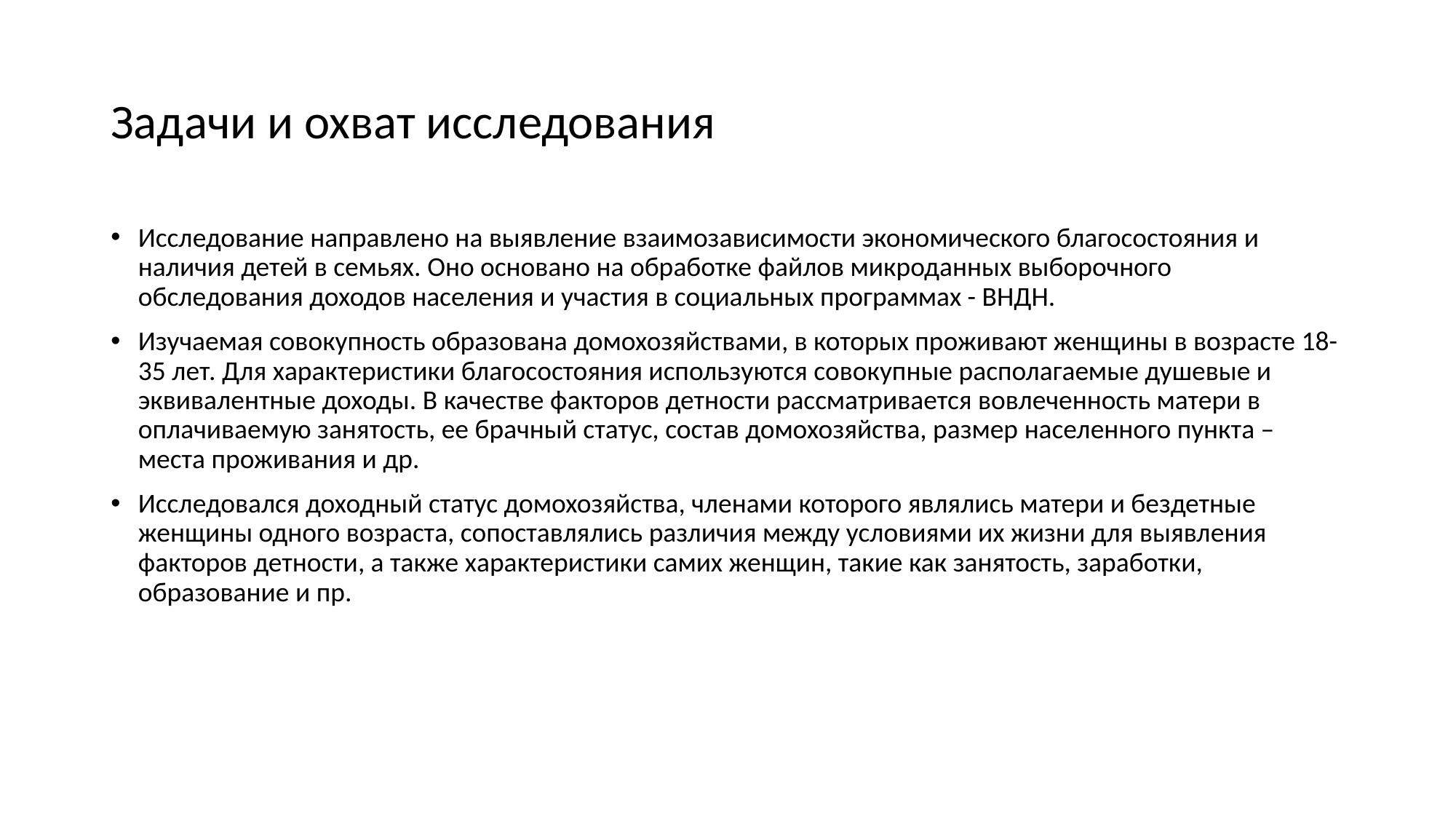

# Задачи и охват исследования
Исследование направлено на выявление взаимозависимости экономического благосостояния и наличия детей в семьях. Оно основано на обработке файлов микроданных выборочного обследования доходов населения и участия в социальных программах - ВНДН.
Изучаемая совокупность образована домохозяйствами, в которых проживают женщины в возрасте 18-35 лет. Для характеристики благосостояния используются совокупные располагаемые душевые и эквивалентные доходы. В качестве факторов детности рассматривается вовлеченность матери в оплачиваемую занятость, ее брачный статус, состав домохозяйства, размер населенного пункта – места проживания и др.
Исследовался доходный статус домохозяйства, членами которого являлись матери и бездетные женщины одного возраста, сопоставлялись различия между условиями их жизни для выявления факторов детности, а также характеристики самих женщин, такие как занятость, заработки, образование и пр.